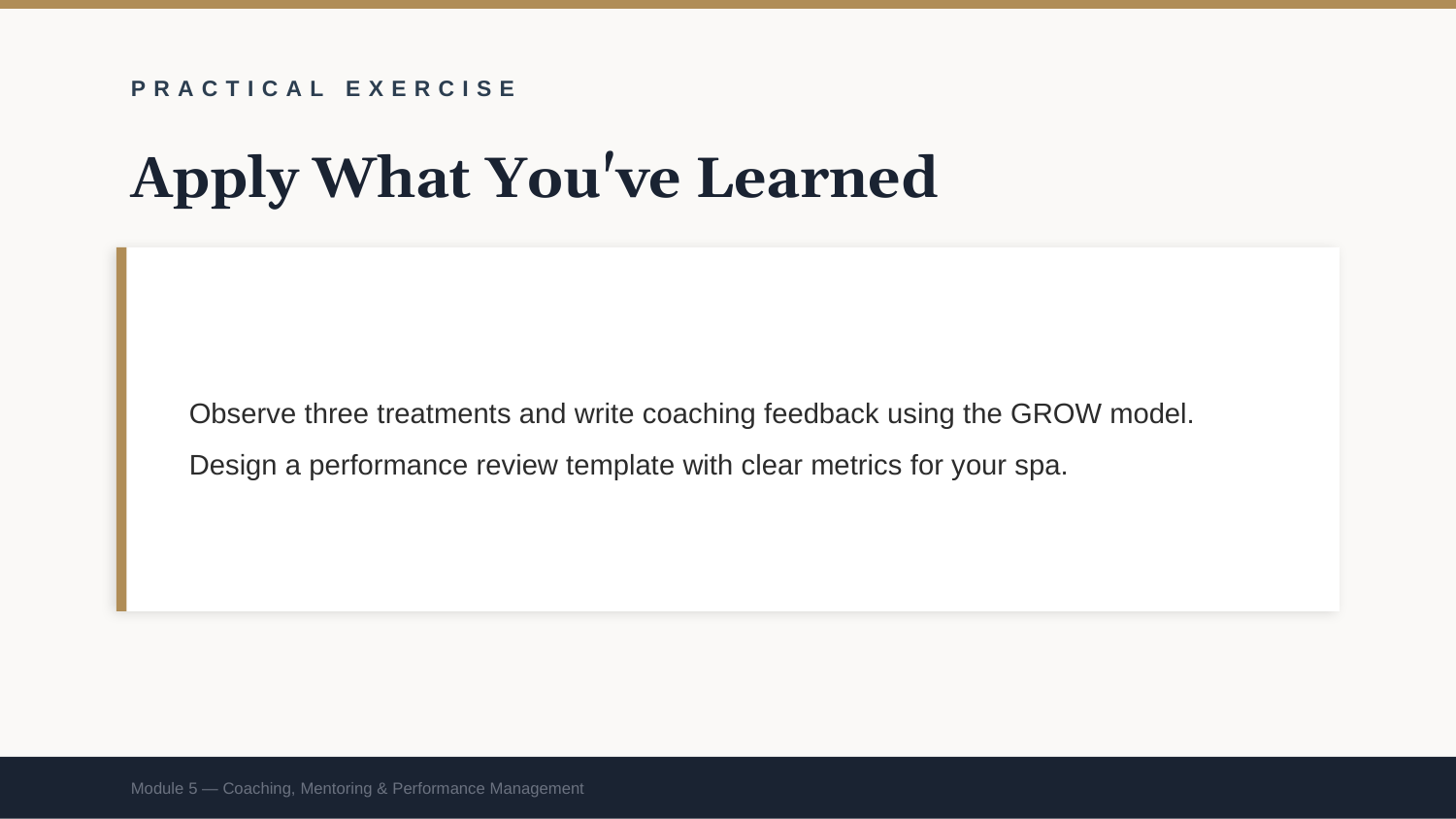

PRACTICAL EXERCISE
Apply What You've Learned

Observe three treatments and write coaching feedback using the GROW model. Design a performance review template with clear metrics for your spa.

Module 5 — Coaching, Mentoring & Performance Management